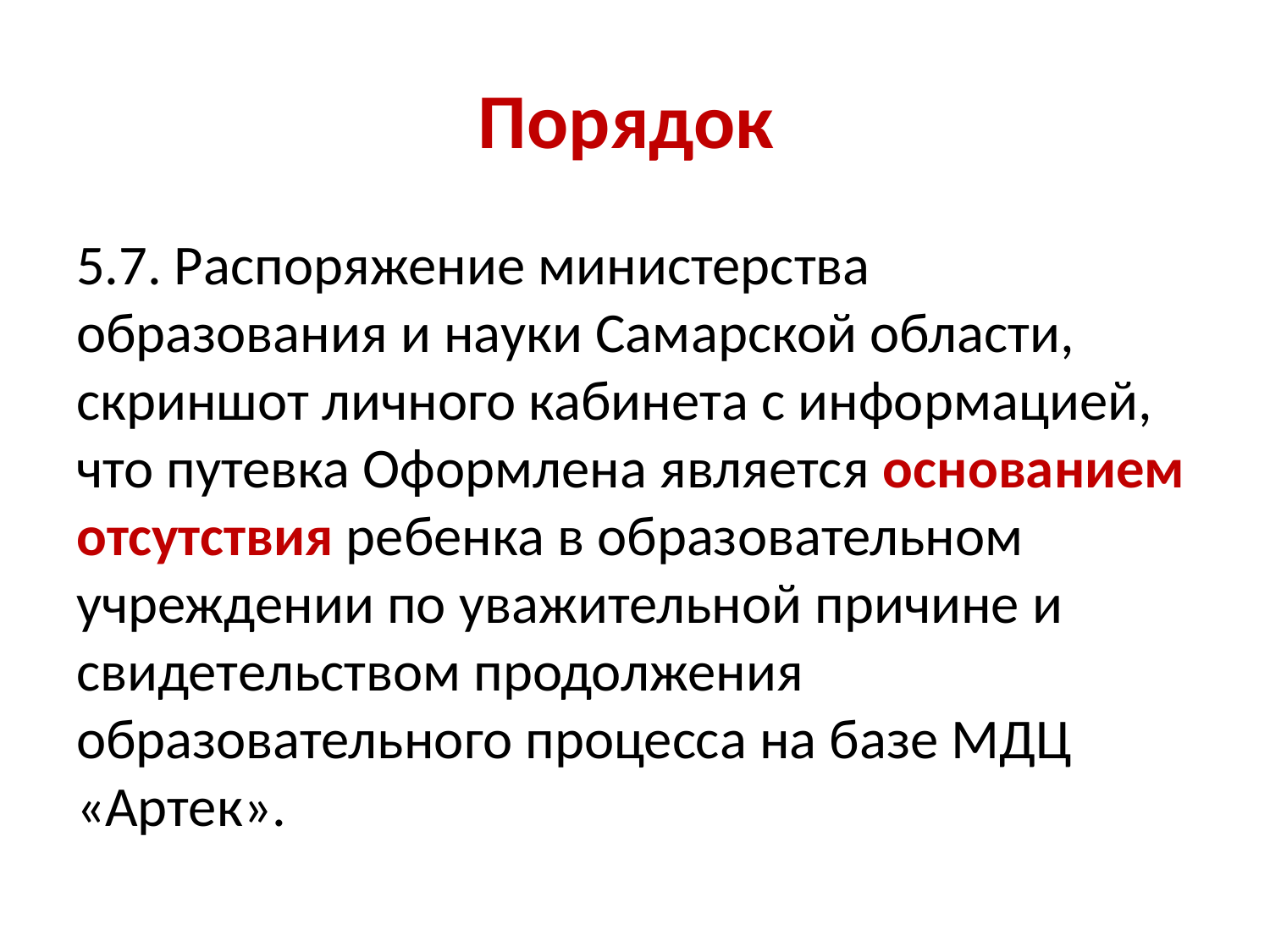

# Порядок
5.7. Распоряжение министерства образования и науки Самарской области, скриншот личного кабинета с информацией, что путевка Оформлена является основанием отсутствия ребенка в образовательном учреждении по уважительной причине и свидетельством продолжения образовательного процесса на базе МДЦ «Артек».